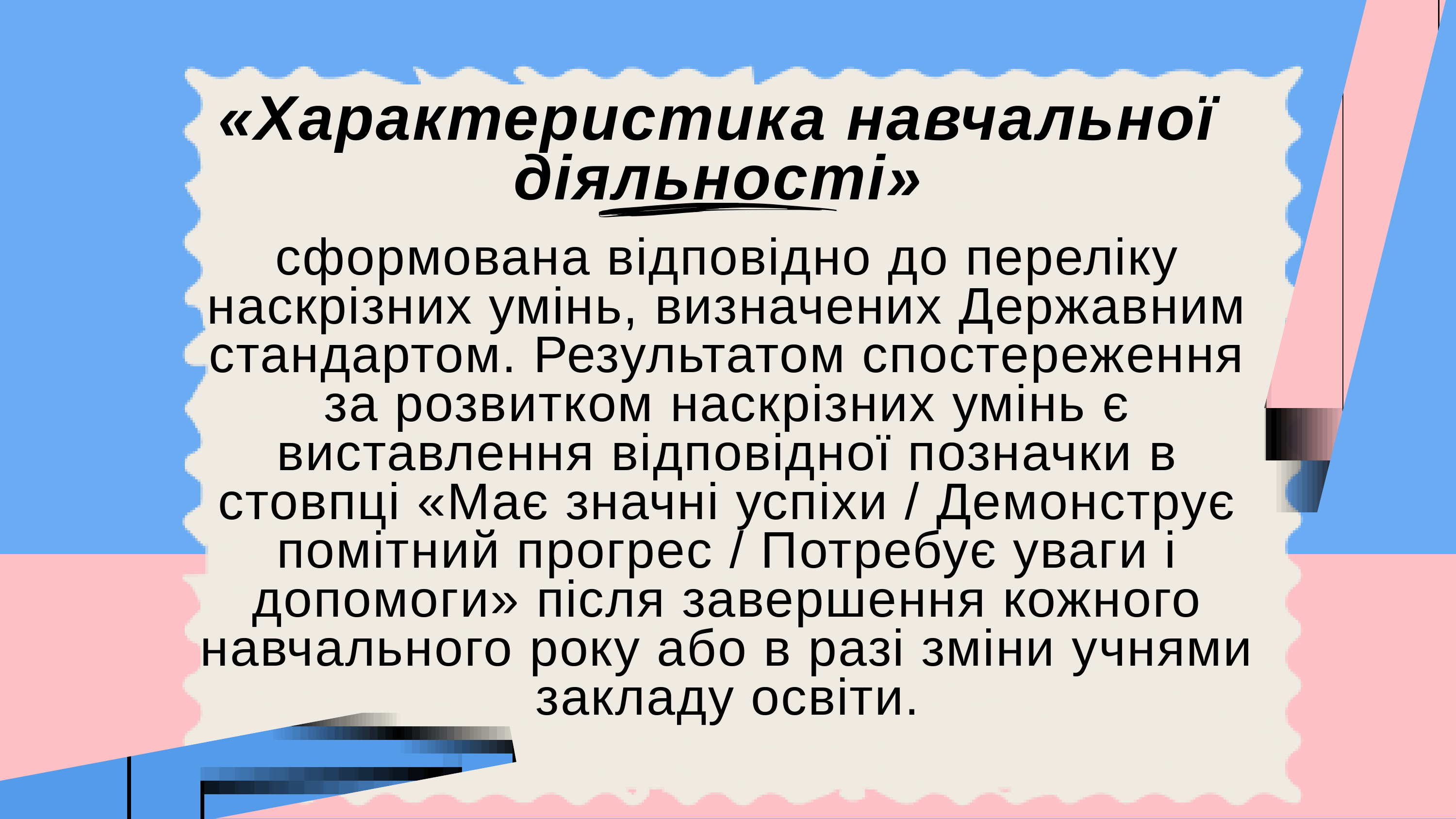

«Характеристика навчальної діяльності»

сформована відповідно до переліку наскрізних умінь, визначених Державним стандартом. Результатом спостереження за розвитком наскрізних умінь є виставлення відповідної позначки в стовпці «Має значні успіхи / Демонструє помітний прогрес / Потребує уваги і допомоги» після завершення кожного навчального року або в разі зміни учнями закладу освіти.